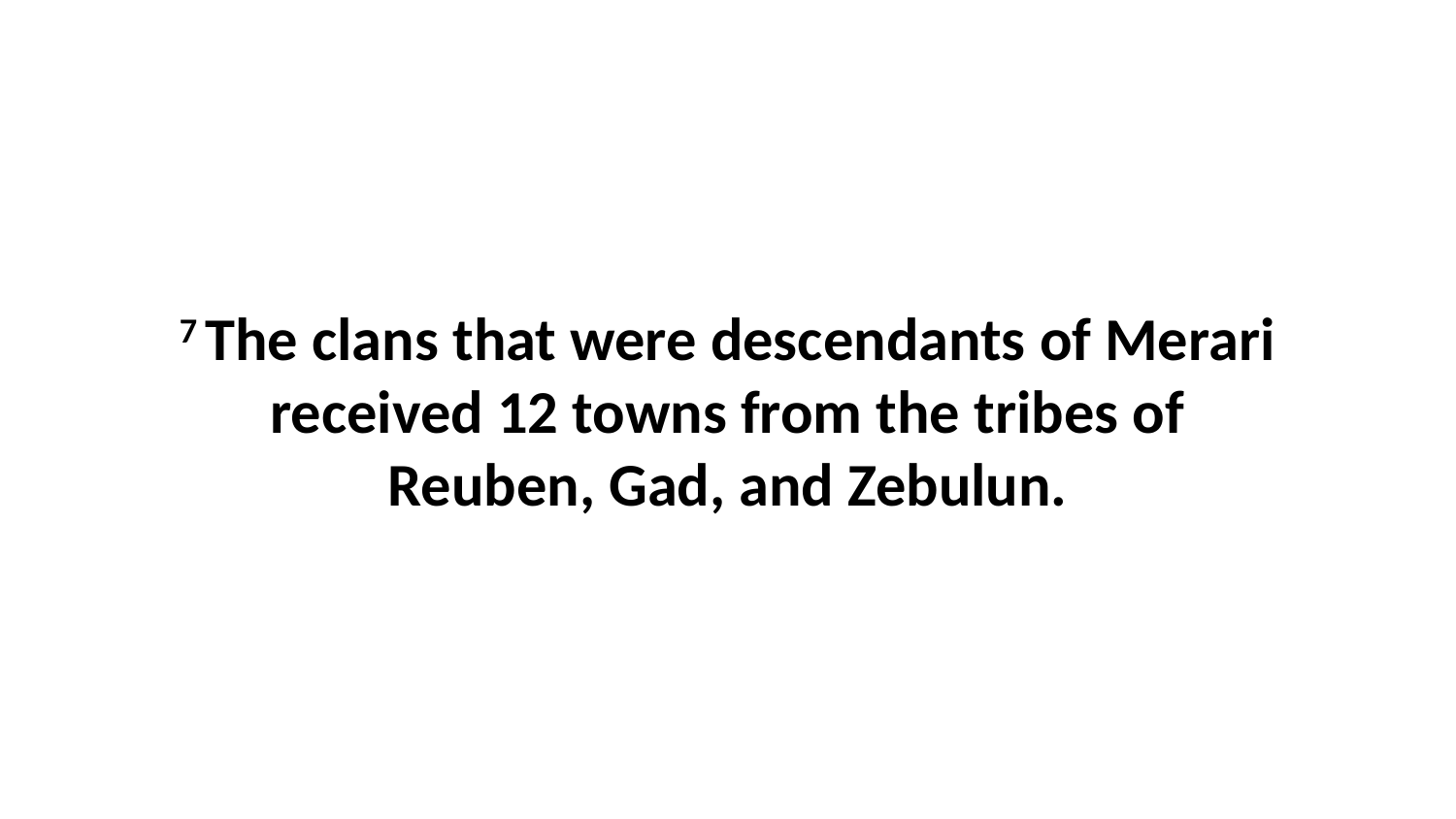

7 The clans that were descendants of Merari received 12 towns from the tribes of Reuben, Gad, and Zebulun.